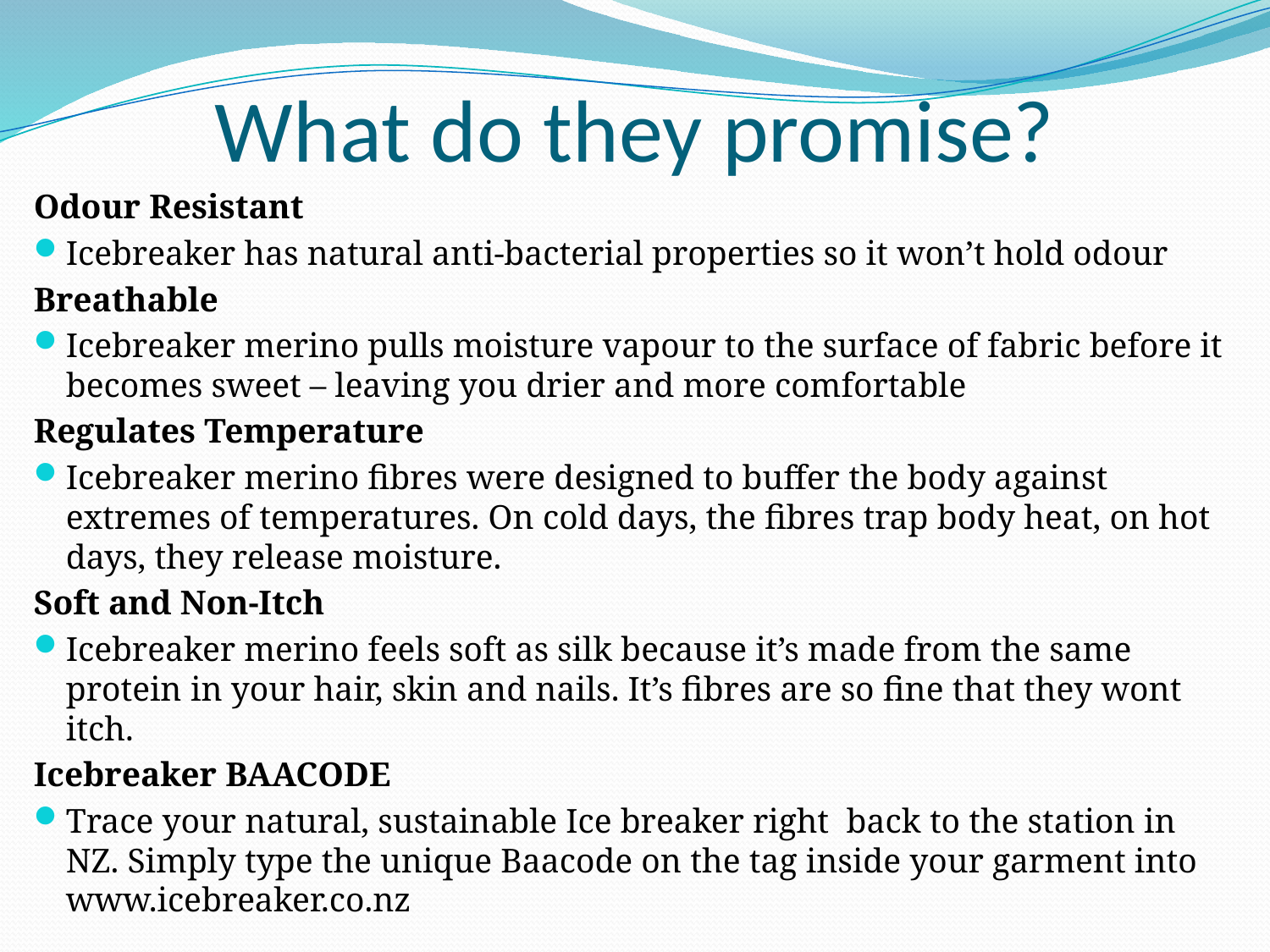

# What do they promise?
Odour Resistant
Icebreaker has natural anti-bacterial properties so it won’t hold odour
Breathable
Icebreaker merino pulls moisture vapour to the surface of fabric before it becomes sweet – leaving you drier and more comfortable
Regulates Temperature
Icebreaker merino fibres were designed to buffer the body against extremes of temperatures. On cold days, the fibres trap body heat, on hot days, they release moisture.
Soft and Non-Itch
Icebreaker merino feels soft as silk because it’s made from the same protein in your hair, skin and nails. It’s fibres are so fine that they wont itch.
Icebreaker BAACODE
Trace your natural, sustainable Ice breaker right  back to the station in NZ. Simply type the unique Baacode on the tag inside your garment into www.icebreaker.co.nz